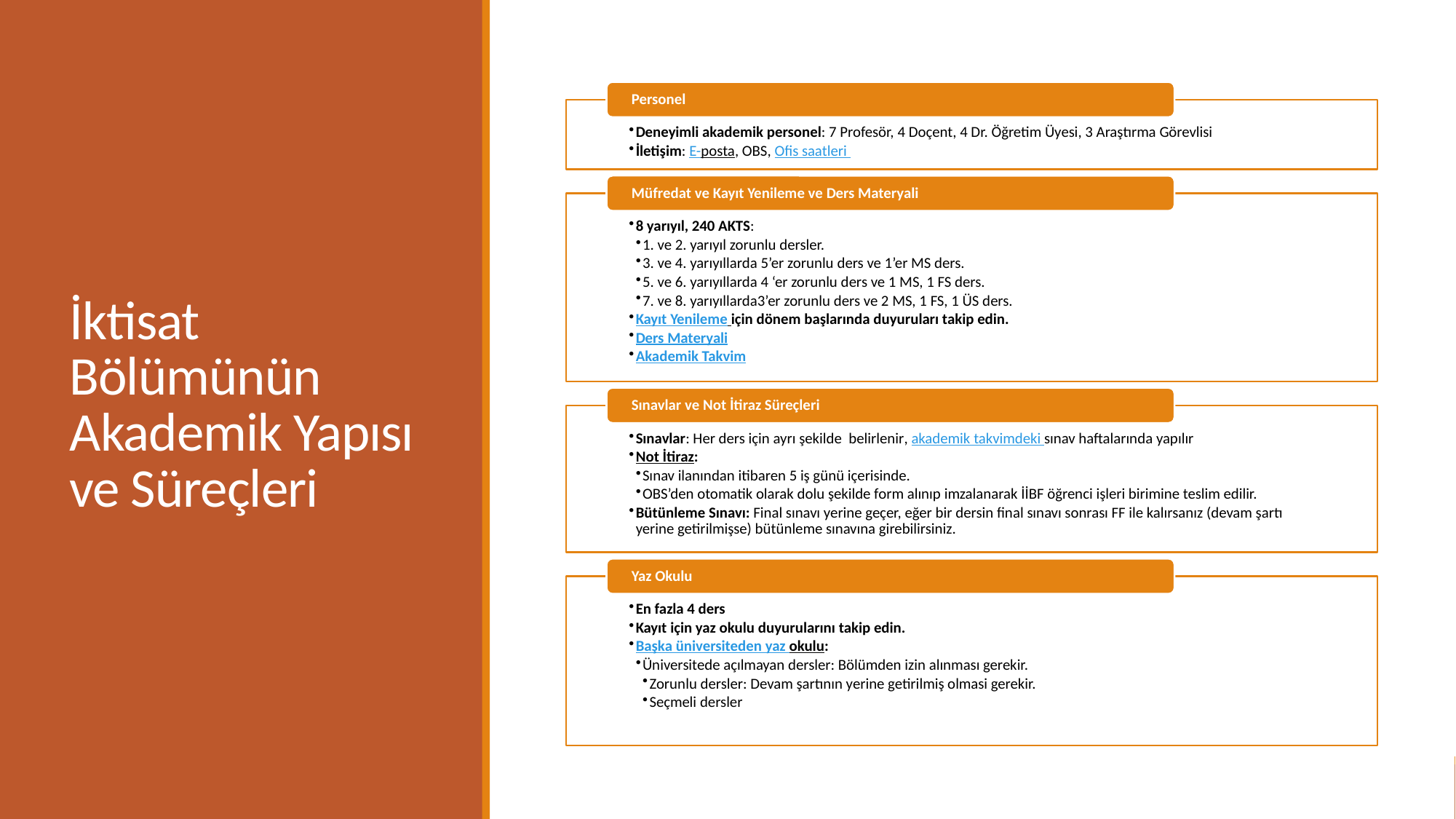

# İktisat Bölümünün Akademik Yapısı ve Süreçleri
Deneyimli akademik personel: 7 Profesör, 4 Doçent, 4 Dr. Öğretim Üyesi, 3 Araştırma Görevlisi
İletişim: E-posta, OBS, Ofis saatleri
Personel
8 yarıyıl, 240 AKTS:
1. ve 2. yarıyıl zorunlu dersler.
3. ve 4. yarıyıllarda 5’er zorunlu ders ve 1’er MS ders.
5. ve 6. yarıyıllarda 4 ‘er zorunlu ders ve 1 MS, 1 FS ders.
7. ve 8. yarıyıllarda3’er zorunlu ders ve 2 MS, 1 FS, 1 ÜS ders.
Kayıt Yenileme için dönem başlarında duyuruları takip edin.
Ders Materyali
Akademik Takvim
Müfredat ve Kayıt Yenileme ve Ders Materyali
Sınavlar: Her ders için ayrı şekilde  belirlenir, akademik takvimdeki sınav haftalarında yapılır
Not İtiraz:
Sınav ilanından itibaren 5 iş günü içerisinde.
OBS’den otomatik olarak dolu şekilde form alınıp imzalanarak İİBF öğrenci işleri birimine teslim edilir.
Bütünleme Sınavı: Final sınavı yerine geçer, eğer bir dersin final sınavı sonrası FF ile kalırsanız (devam şartı yerine getirilmişse) bütünleme sınavına girebilirsiniz.
Sınavlar ve Not İtiraz Süreçleri
En fazla 4 ders
Kayıt için yaz okulu duyurularını takip edin.
Başka üniversiteden yaz okulu:
Üniversitede açılmayan dersler: Bölümden izin alınması gerekir.
Zorunlu dersler: Devam şartının yerine getirilmiş olmasi gerekir.
Seçmeli dersler

Yaz Okulu